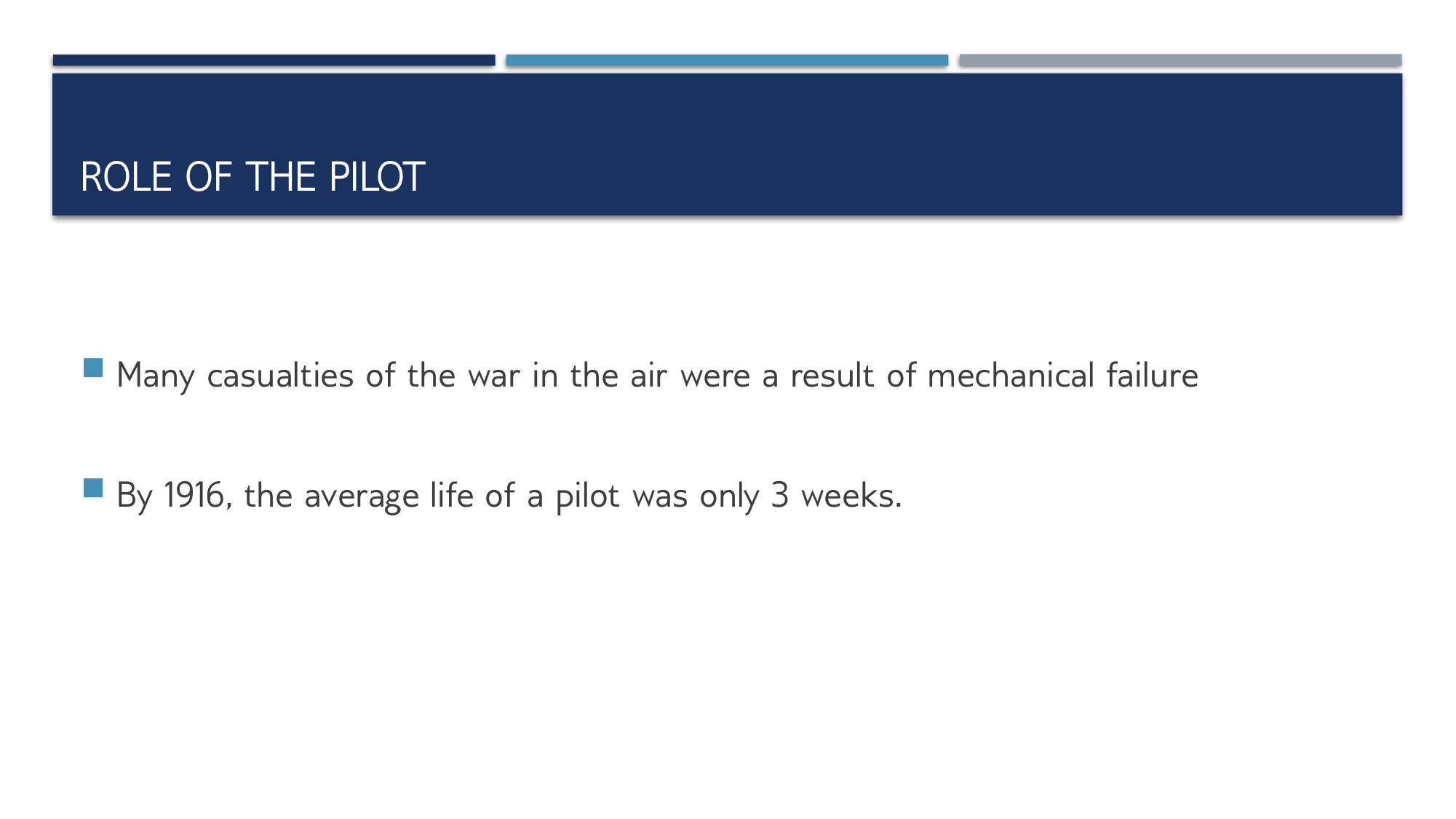

# Role of the Pilot
Many casualties of the war in the air were a result of mechanical failure

By 1916, the average life of a pilot was only 3 weeks.